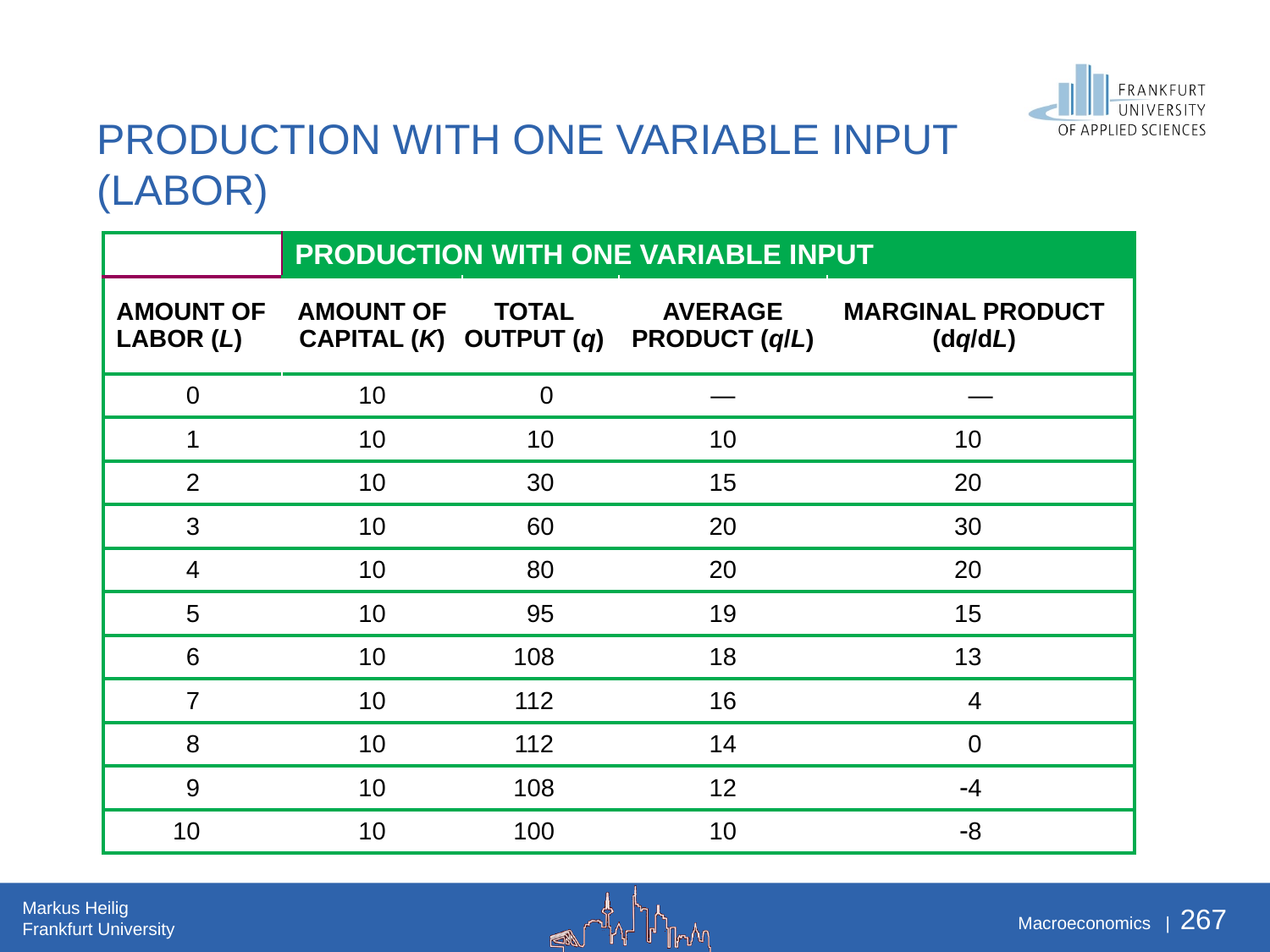

# Production with One Variable Input (Labor)
|  | PRODUCTION WITH ONE VARIABLE INPUT |  |  |  |
| --- | --- | --- | --- | --- |
| AMOUNT OF LABOR (L) | AMOUNT OF CAPITAL (K) | TOTAL OUTPUT (q) | AVERAGE PRODUCT (q/L) | MARGINAL PRODUCT (dq/dL) |
| 0 | 10 | 0 | — | — |
| 1 | 10 | 10 | 10 | 10 |
| 2 | 10 | 30 | 15 | 20 |
| 3 | 10 | 60 | 20 | 30 |
| 4 | 10 | 80 | 20 | 20 |
| 5 | 10 | 95 | 19 | 15 |
| 6 | 10 | 108 | 18 | 13 |
| 7 | 10 | 112 | 16 | 4 |
| 8 | 10 | 112 | 14 | 0 |
| 9 | 10 | 108 | 12 | −4 |
| 10 | 10 | 100 | 10 | −8 |